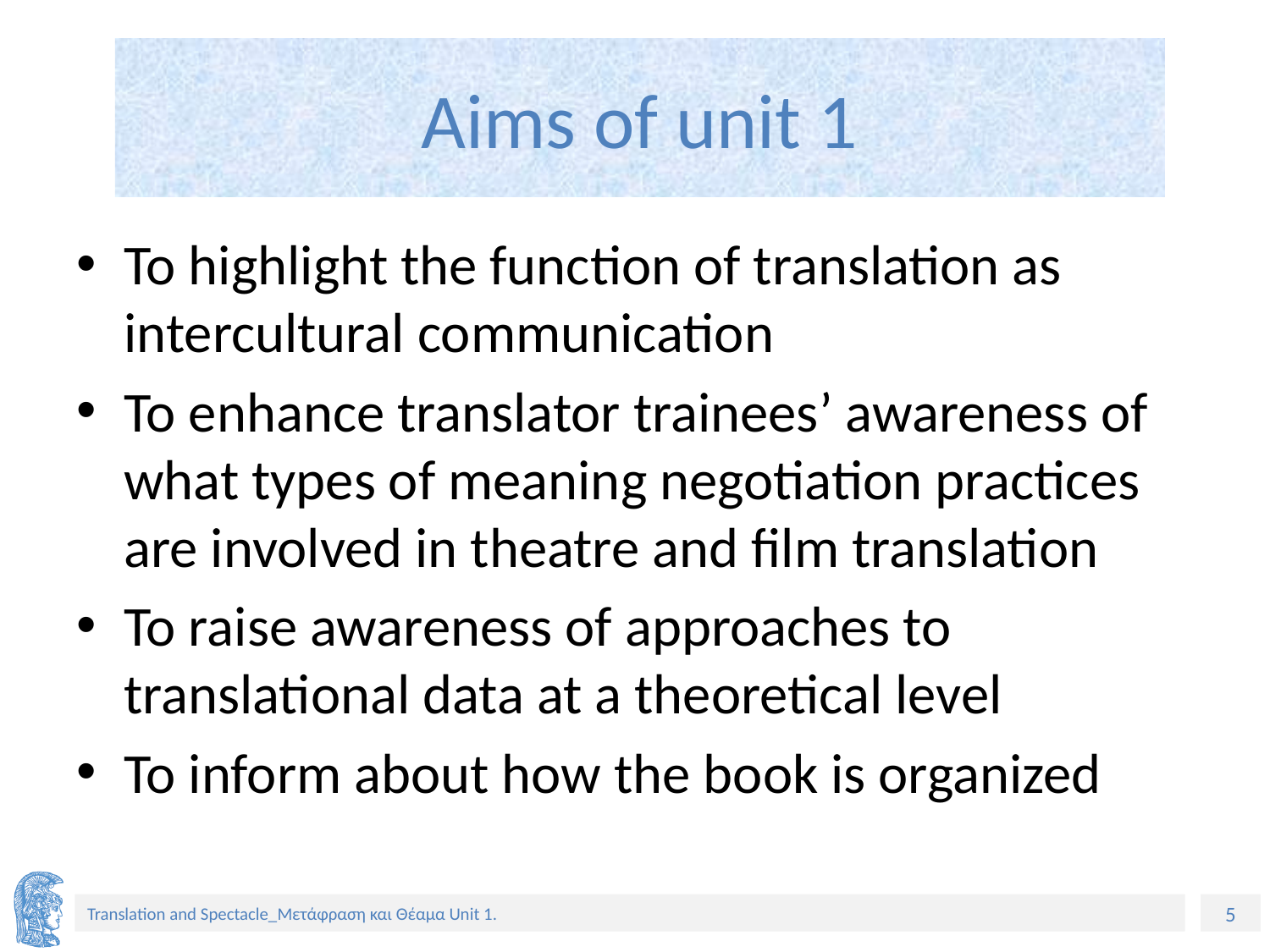

# Aims of unit 1
To highlight the function of translation as intercultural communication
To enhance translator trainees’ awareness of what types of meaning negotiation practices are involved in theatre and film translation
To raise awareness of approaches to translational data at a theoretical level
To inform about how the book is organized